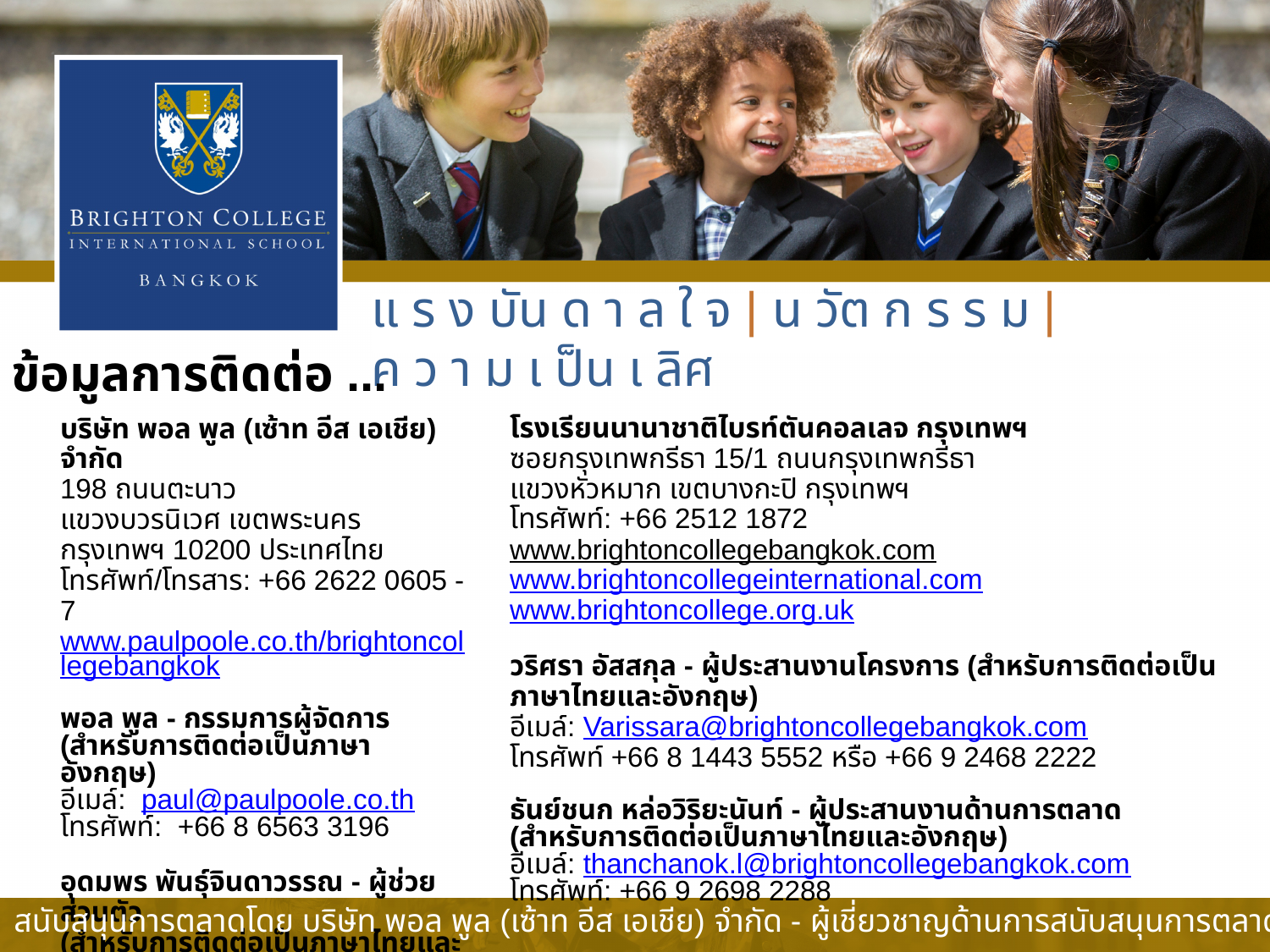

แ ร ง บัน ด า ล ใ จ | น วัต ก ร ร ม | ค ว า ม เ ป็น เ ลิศ

ข้อมูลการติดต่อ ...
โรงเรียนนานาชาติไบรท์ตันคอลเลจ กรุงเทพฯ
ซอยกรุงเทพกรีธา 15/1 ถนนกรุงเทพกรีธา
แขวงหัวหมาก เขตบางกะปิ กรุงเทพฯ
โทรศัพท์: +66 2512 1872
www.brightoncollegebangkok.com
www.brightoncollegeinternational.com
www.brightoncollege.org.uk

วริศรา อัสสกุล - ผู้ประสานงานโครงการ (สำหรับการติดต่อเป็นภาษาไทยและอังกฤษ)
อีเมล์: Varissara@brightoncollegebangkok.com
โทรศัพท์ +66 8 1443 5552 หรือ +66 9 2468 2222

ธันย์ชนก หล่อวิริยะนันท์ - ผู้ประสานงานด้านการตลาด
(สำหรับการติดต่อเป็นภาษาไทยและอังกฤษ)
อีเมล์: thanchanok.l@brightoncollegebangkok.com
โทรศัพท์: +66 9 2698 2288
บริษัท พอล พูล (เซ้าท อีส เอเชีย) จำกัด
198 ถนนตะนาว
แขวงบวรนิเวศ เขตพระนคร
กรุงเทพฯ 10200 ประเทศไทย
โทรศัพท์/โทรสาร: +66 2622 0605 - 7
www.paulpoole.co.th/brightoncollegebangkok

พอล พูล - กรรมการผู้จัดการ
(สำหรับการติดต่อเป็นภาษาอังกฤษ)
อีเมล์:  paul@paulpoole.co.th
โทรศัพท์:  +66 8 6563 3196

อุดมพร พันธุ์จินดาวรรณ - ผู้ช่วยส่วนตัว
(สำหรับการติดต่อเป็นภาษาไทยและอังกฤษ)
อีเมล์: udomporn@paulpoole.co.th
โทรศัพท์: +66 8 6382 9949
สนับสนุนการตลาดโดย บริษัท พอล พูล (เซ้าท อีส เอเชีย) จำกัด - ผู้เชี่ยวชาญด้านการสนับสนุนการตลาด